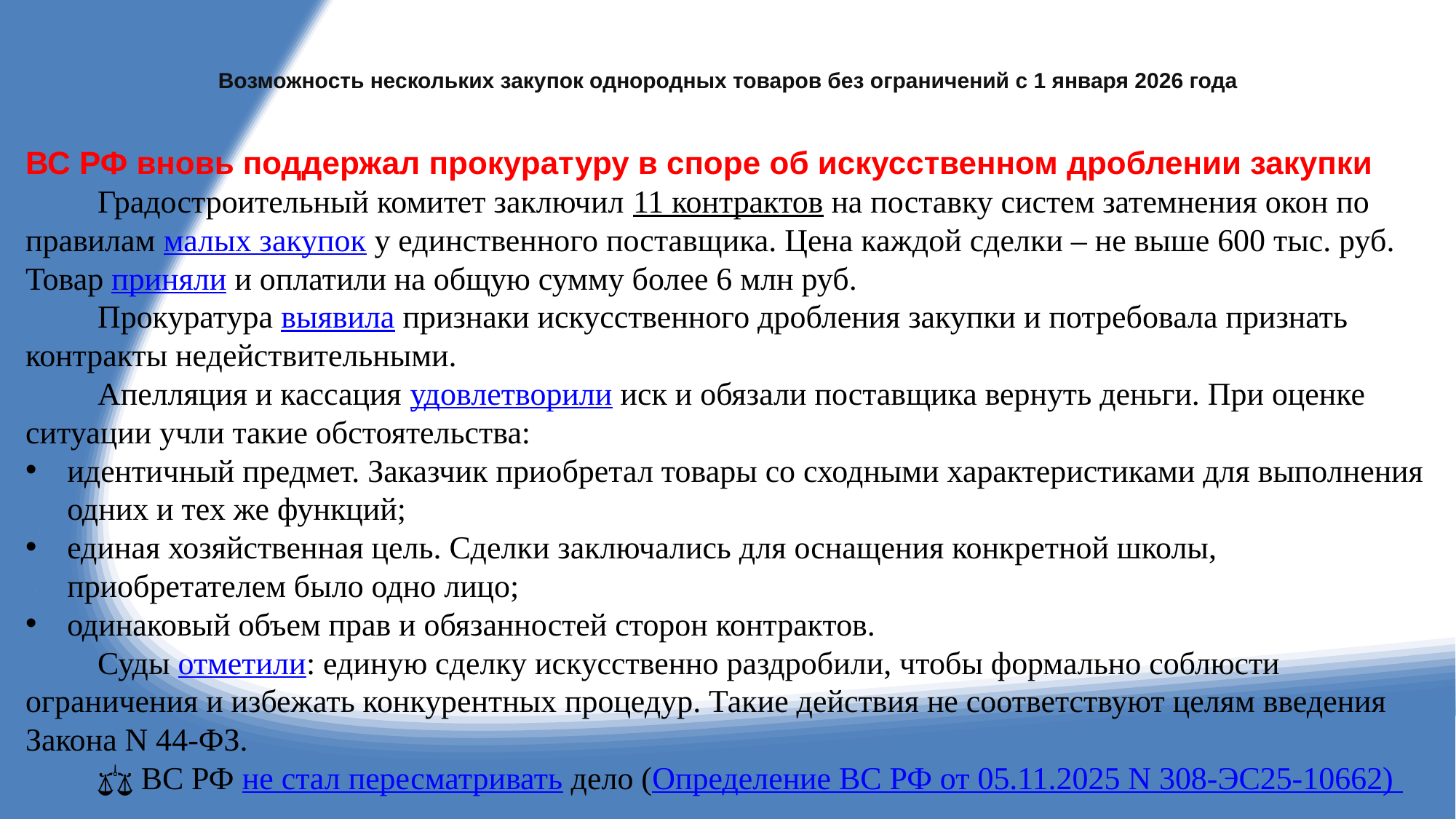

# Возможность нескольких закупок однородных товаров без ограничений с 1 января 2026 года

ВС РФ вновь поддержал прокуратуру в споре об искусственном дроблении закупки
	Градостроительный комитет заключил 11 контрактов на поставку систем затемнения окон по правилам малых закупок у единственного поставщика. Цена каждой сделки – не выше 600 тыс. руб. Товар приняли и оплатили на общую сумму более 6 млн руб.
	Прокуратура выявила признаки искусственного дробления закупки и потребовала признать контракты недействительными.
	Апелляция и кассация удовлетворили иск и обязали поставщика вернуть деньги. При оценке ситуации учли такие обстоятельства:
идентичный предмет. Заказчик приобретал товары со сходными характеристиками для выполнения одних и тех же функций;
единая хозяйственная цель. Сделки заключались для оснащения конкретной школы, приобретателем было одно лицо;
одинаковый объем прав и обязанностей сторон контрактов.
	Суды отметили: единую сделку искусственно раздробили, чтобы формально соблюсти ограничения и избежать конкурентных процедур. Такие действия не соответствуют целям введения Закона N 44-ФЗ.
	⚖️ ВС РФ не стал пересматривать дело (Определение ВС РФ от 05.11.2025 N 308-ЭС25-10662)